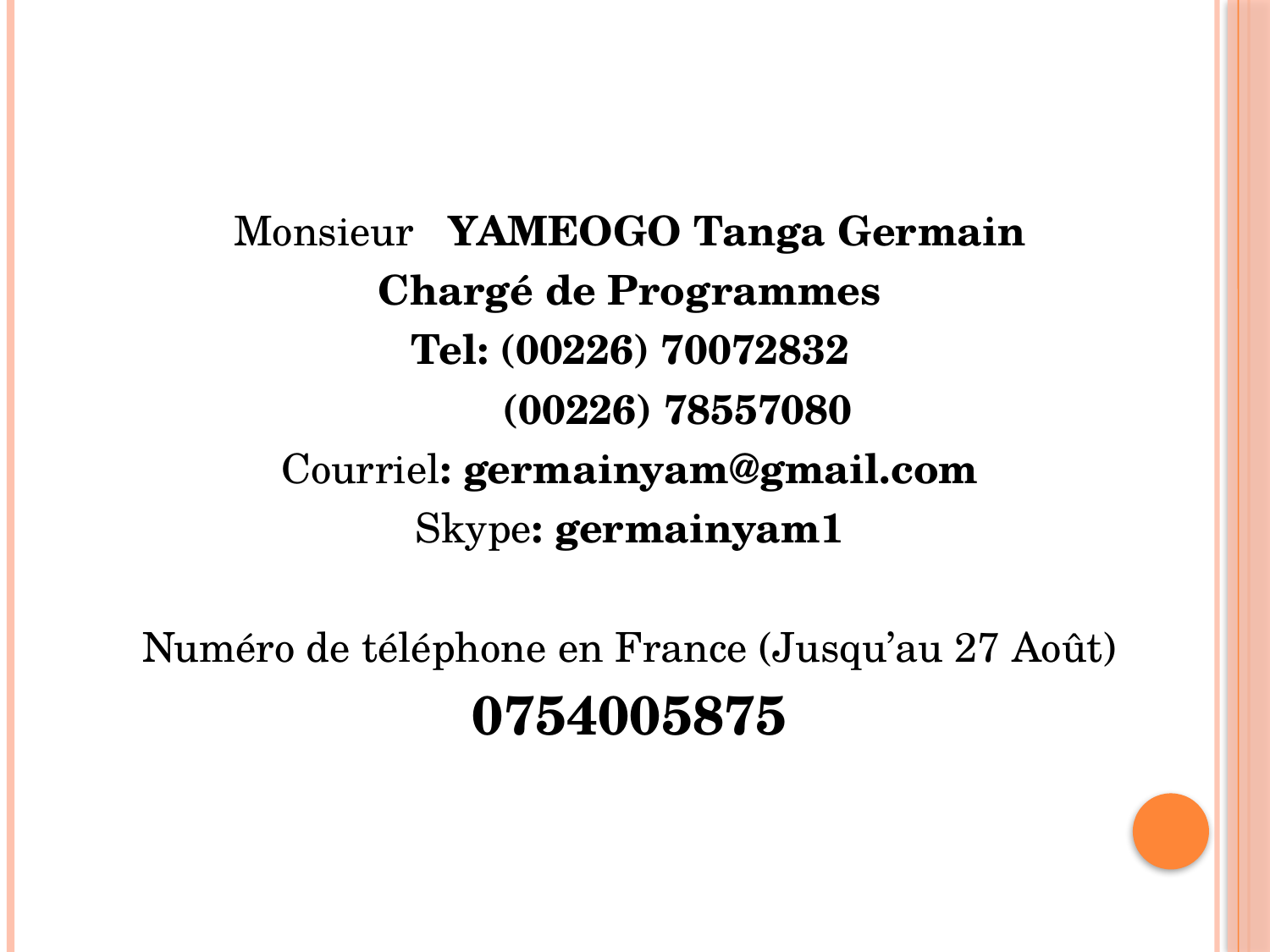

Monsieur   YAMEOGO Tanga Germain
Chargé de Programmes
Tel: (00226) 70072832
        (00226) 78557080
Courriel: germainyam@gmail.com
Skype: germainyam1

Numéro de téléphone en France (Jusqu’au 27 Août)
0754005875